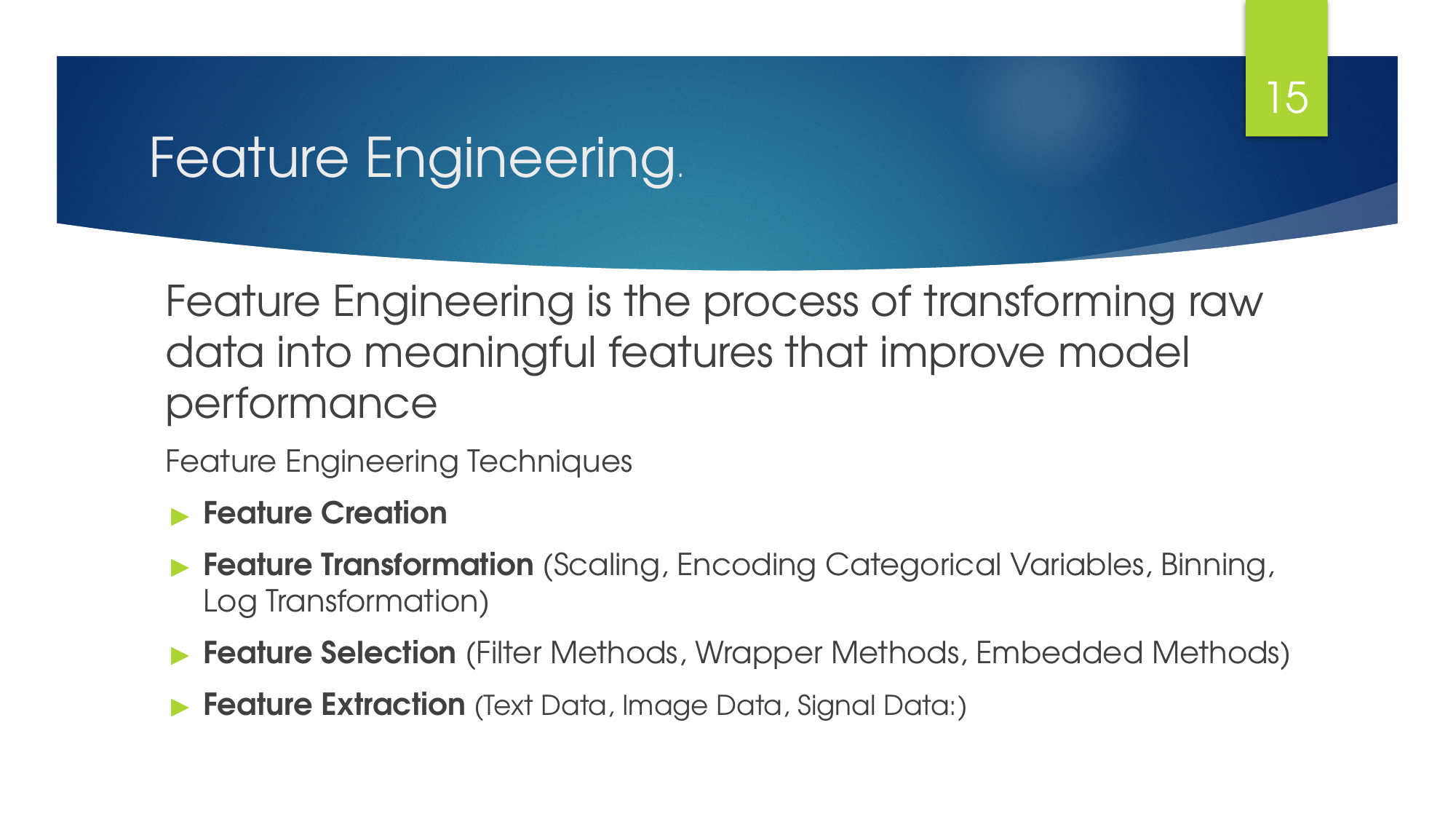

15
# Feature Engineering.
Feature Engineering is the process of transforming raw data into meaningful features that improve model performance
Feature Engineering Techniques
Feature Creation
Feature Transformation (Scaling, Encoding Categorical Variables, Binning, Log Transformation)
Feature Selection (Filter Methods, Wrapper Methods, Embedded Methods)
Feature Extraction (Text Data, Image Data, Signal Data:)